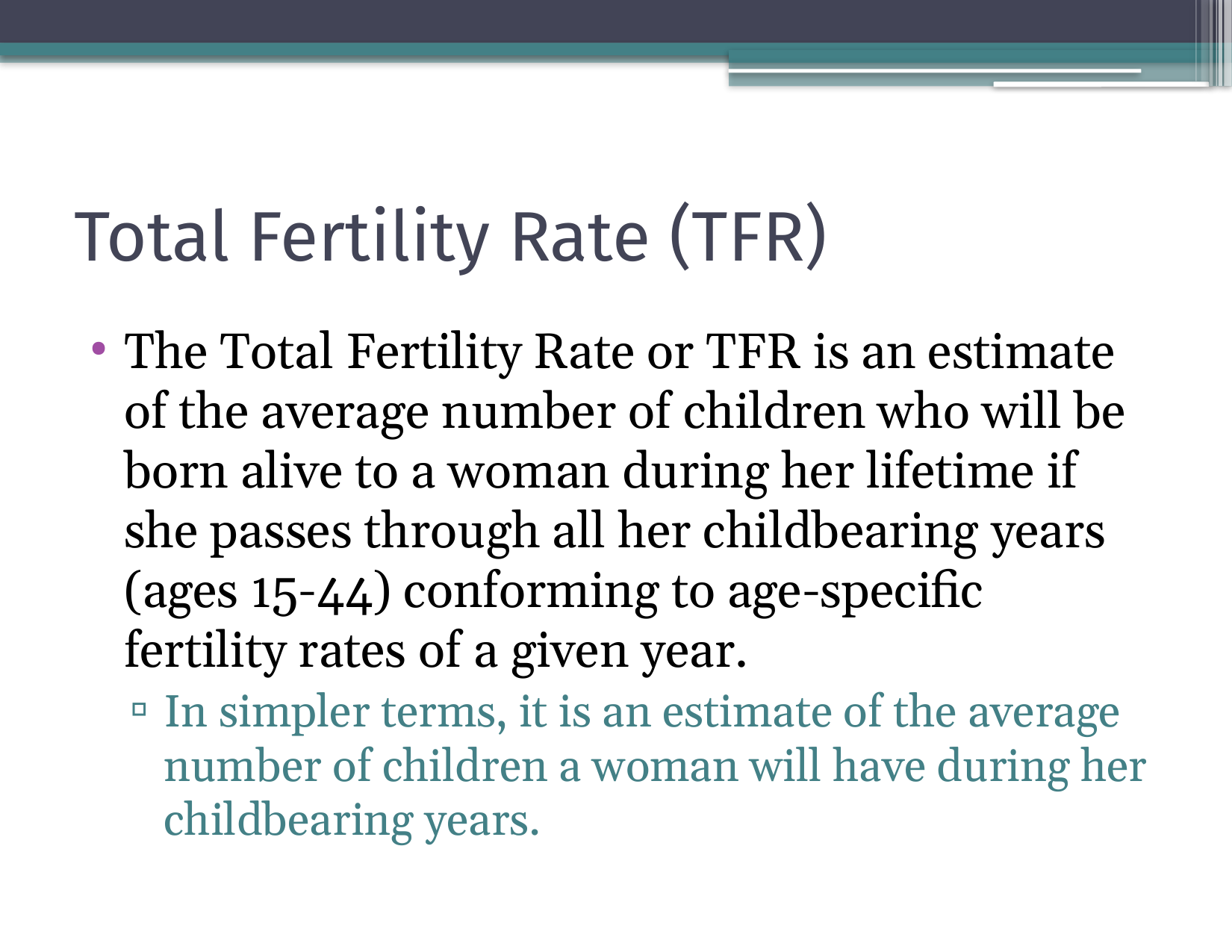

# Total Fertility Rate (TFR)
The Total Fertility Rate or TFR is an estimate of the average number of children who will be born alive to a woman during her lifetime if she passes through all her childbearing years (ages 15-44) conforming to age-specific fertility rates of a given year.
In simpler terms, it is an estimate of the average number of children a woman will have during her childbearing years.